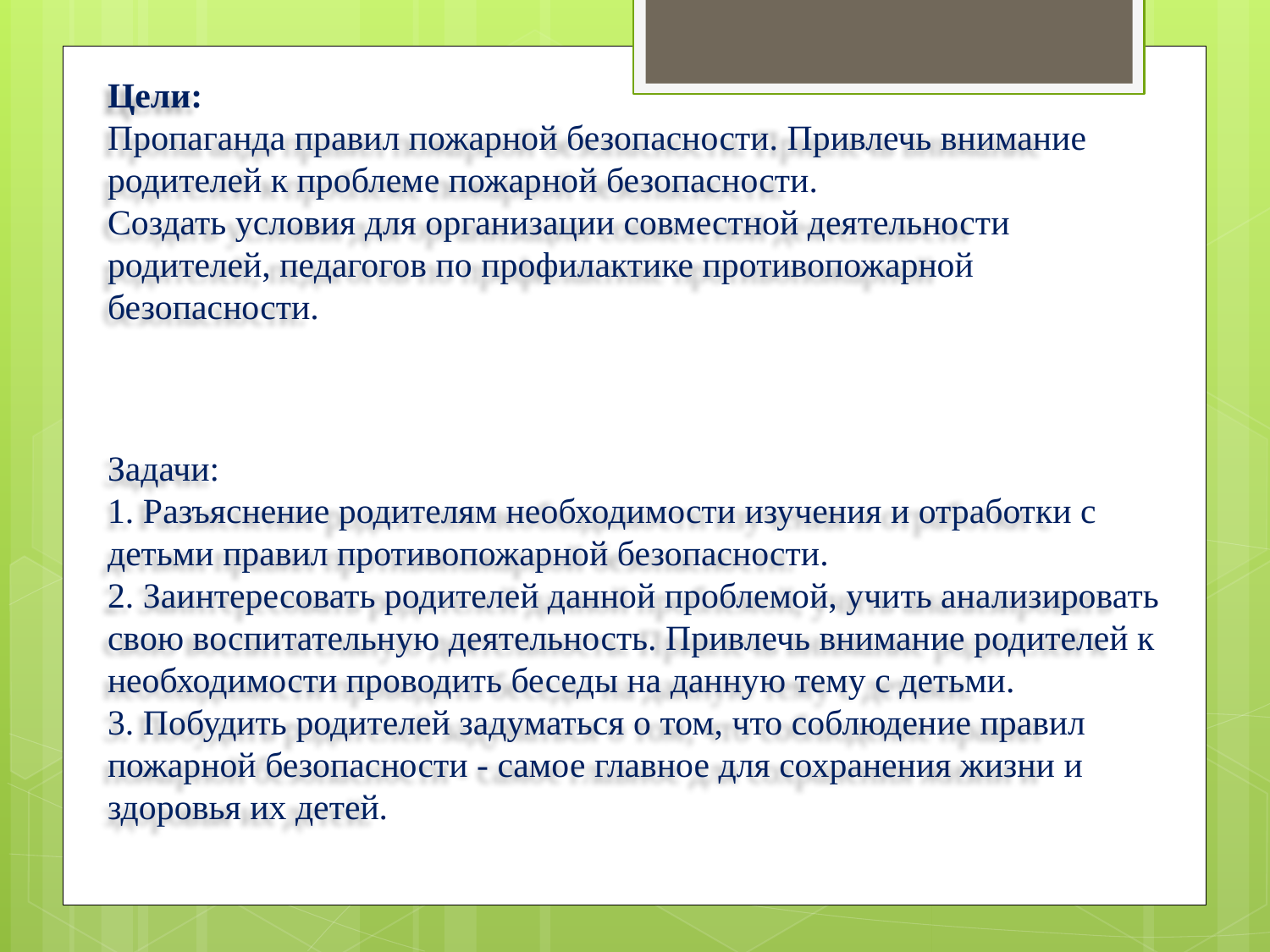

Цели: 
Пропаганда правил пожарной безопасности. Привлечь внимание родителей к проблеме пожарной безопасности. 
Создать условия для организации совместной деятельности родителей, педагогов по профилактике противопожарной безопасности.
# Задачи:  1. Разъяснение родителям необходимости изучения и отработки с детьми правил противопожарной безопасности.  2. Заинтересовать родителей данной проблемой, учить анализировать свою воспитательную деятельность. Привлечь внимание родителей к необходимости проводить беседы на данную тему с детьми.  3. Побудить родителей задуматься о том, что соблюдение правил пожарной безопасности - самое главное для сохранения жизни и здоровья их детей.